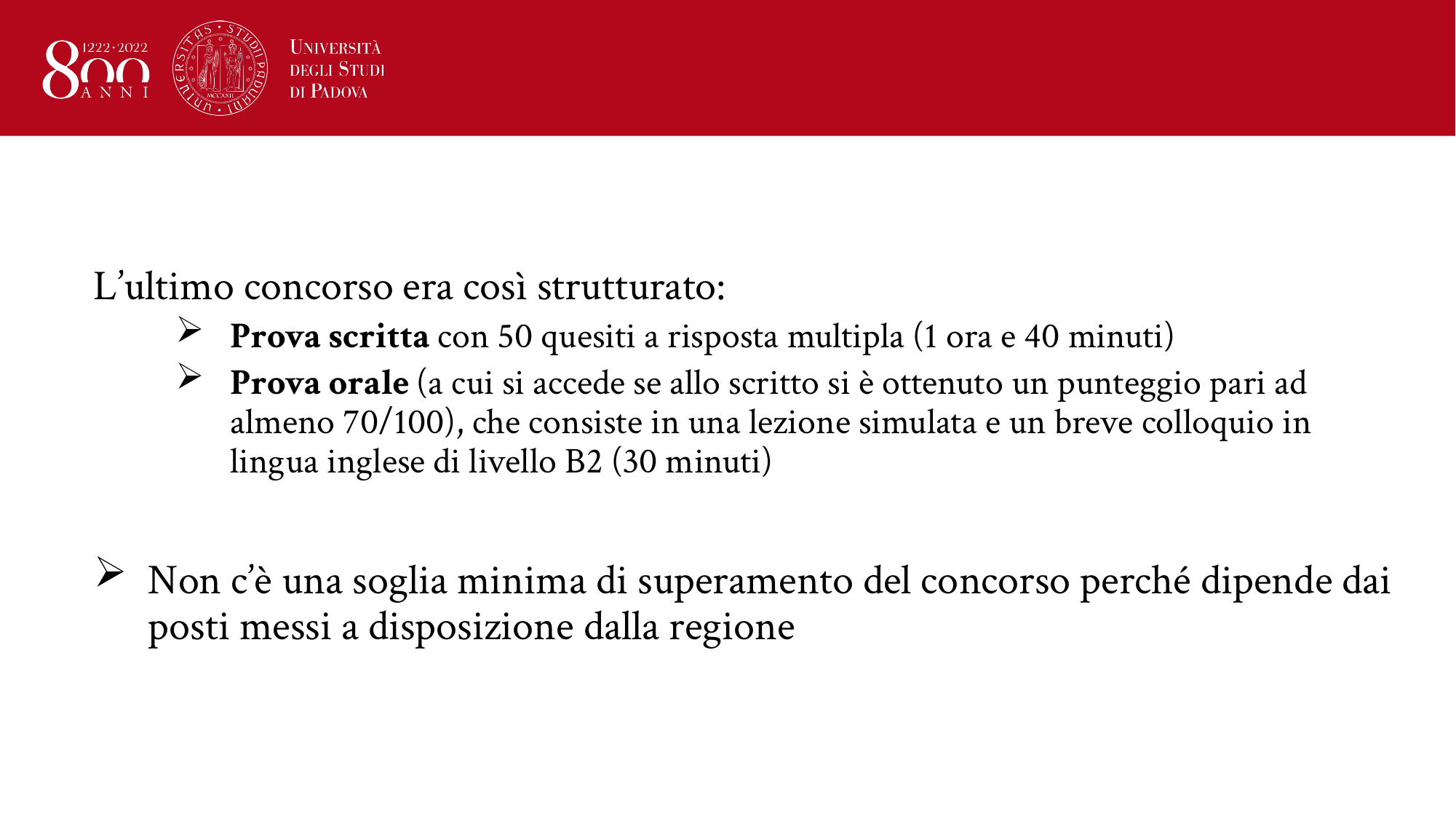

L’ultimo concorso era così strutturato:
Prova scritta con 50 quesiti a risposta multipla (1 ora e 40 minuti)
Prova orale (a cui si accede se allo scritto si è ottenuto un punteggio pari ad almeno 70/100), che consiste in una lezione simulata e un breve colloquio in lingua inglese di livello B2 (30 minuti)

Non c’è una soglia minima di superamento del concorso perché dipende dai posti messi a disposizione dalla regione